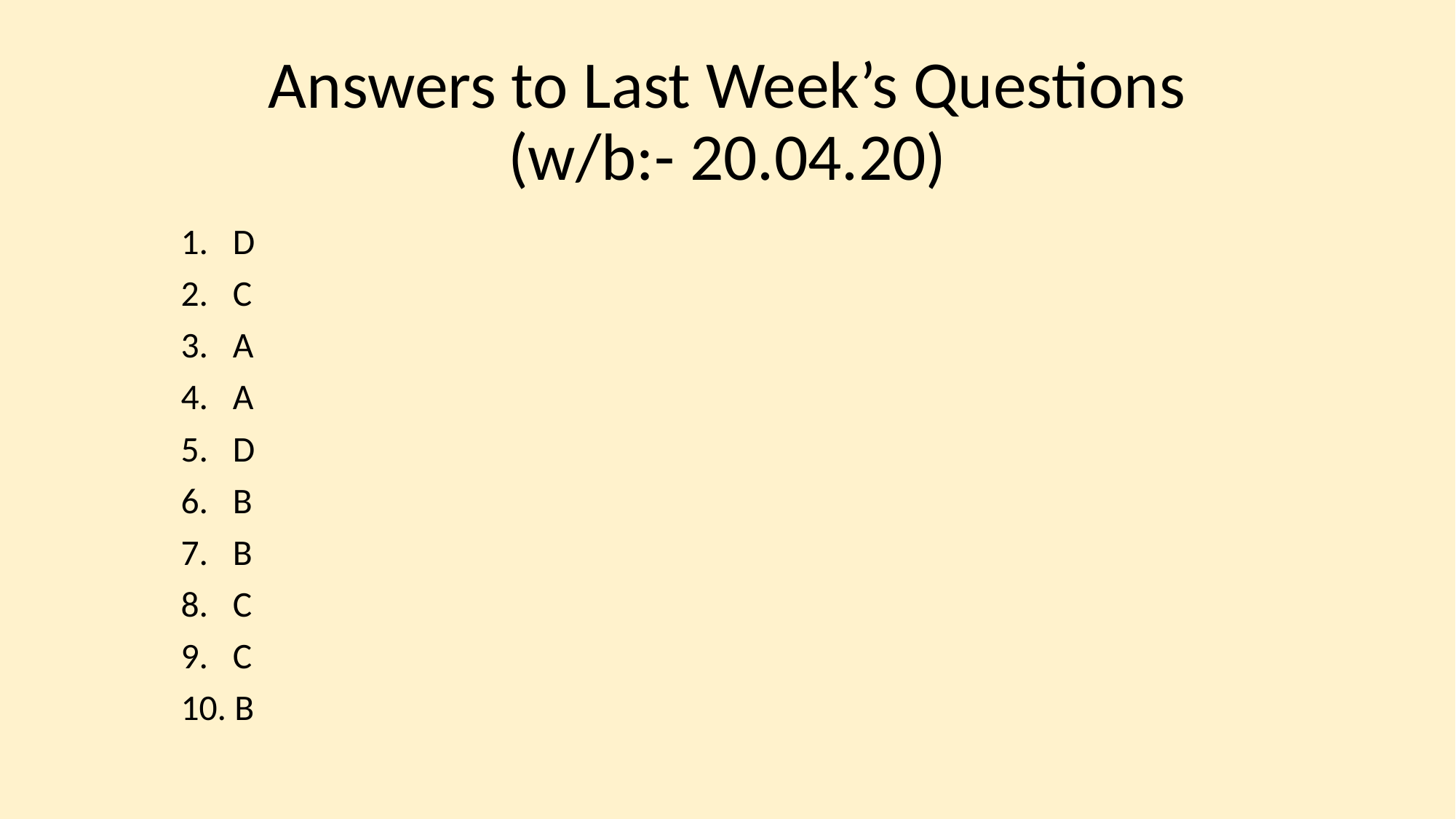

# Answers to Last Week’s Questions (w/b:- 20.04.20)
1.   D
2.   C
3.   A
4.   A
5.   D
6.   B
7.   B
8.   C
9.   C
10. B